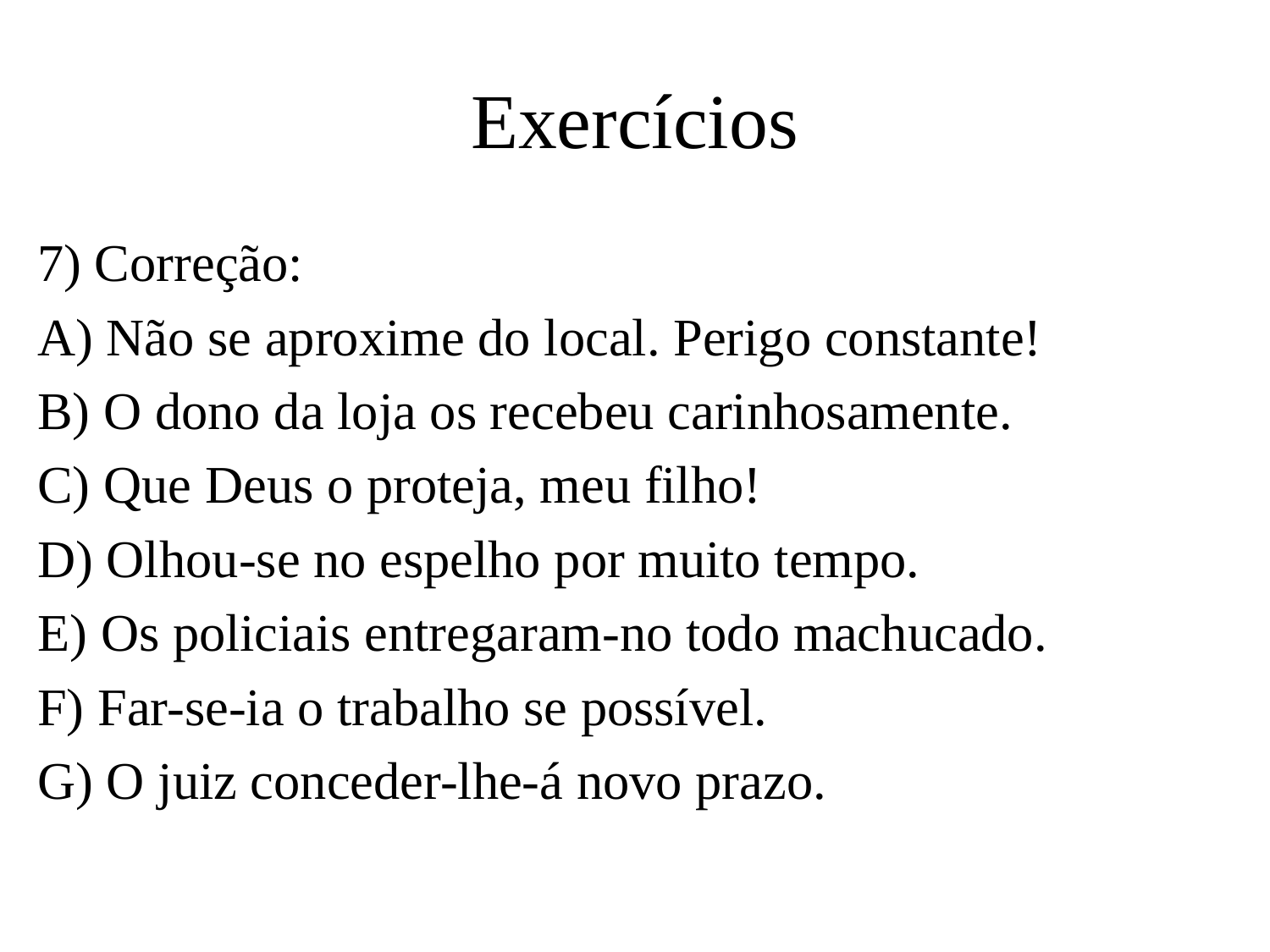

# Exercícios
7) Correção:
A) Não se aproxime do local. Perigo constante!
B) O dono da loja os recebeu carinhosamente.
C) Que Deus o proteja, meu filho!
D) Olhou-se no espelho por muito tempo.
E) Os policiais entregaram-no todo machucado.
F) Far-se-ia o trabalho se possível.
G) O juiz conceder-lhe-á novo prazo.